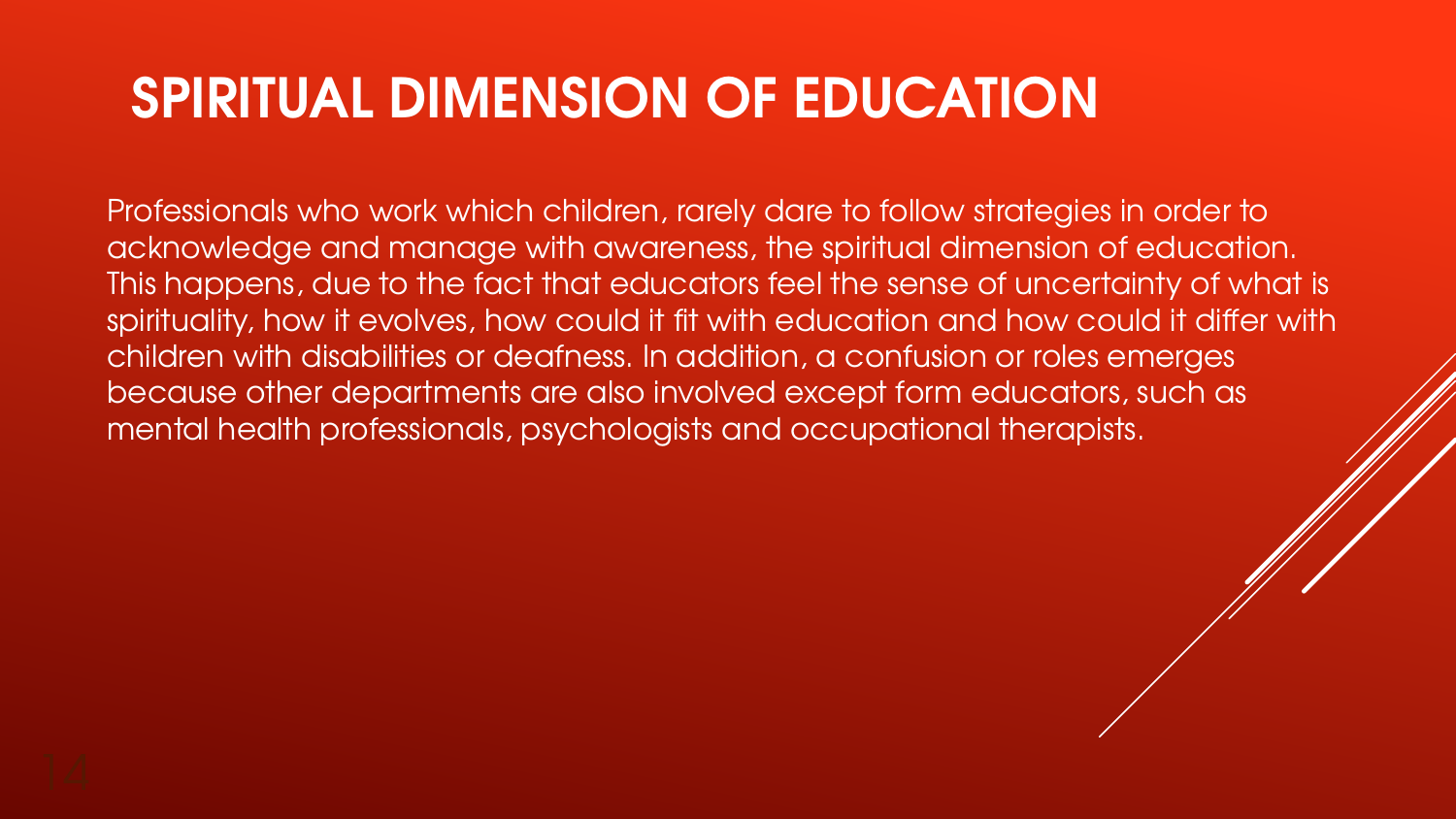

# Spiritual dimension of education
Professionals who work which children, rarely dare to follow strategies in order to acknowledge and manage with awareness, the spiritual dimension of education. This happens, due to the fact that educators feel the sense of uncertainty of what is spirituality, how it evolves, how could it fit with education and how could it differ with children with disabilities or deafness. In addition, a confusion or roles emerges because other departments are also involved except form educators, such as mental health professionals, psychologists and occupational therapists.
14